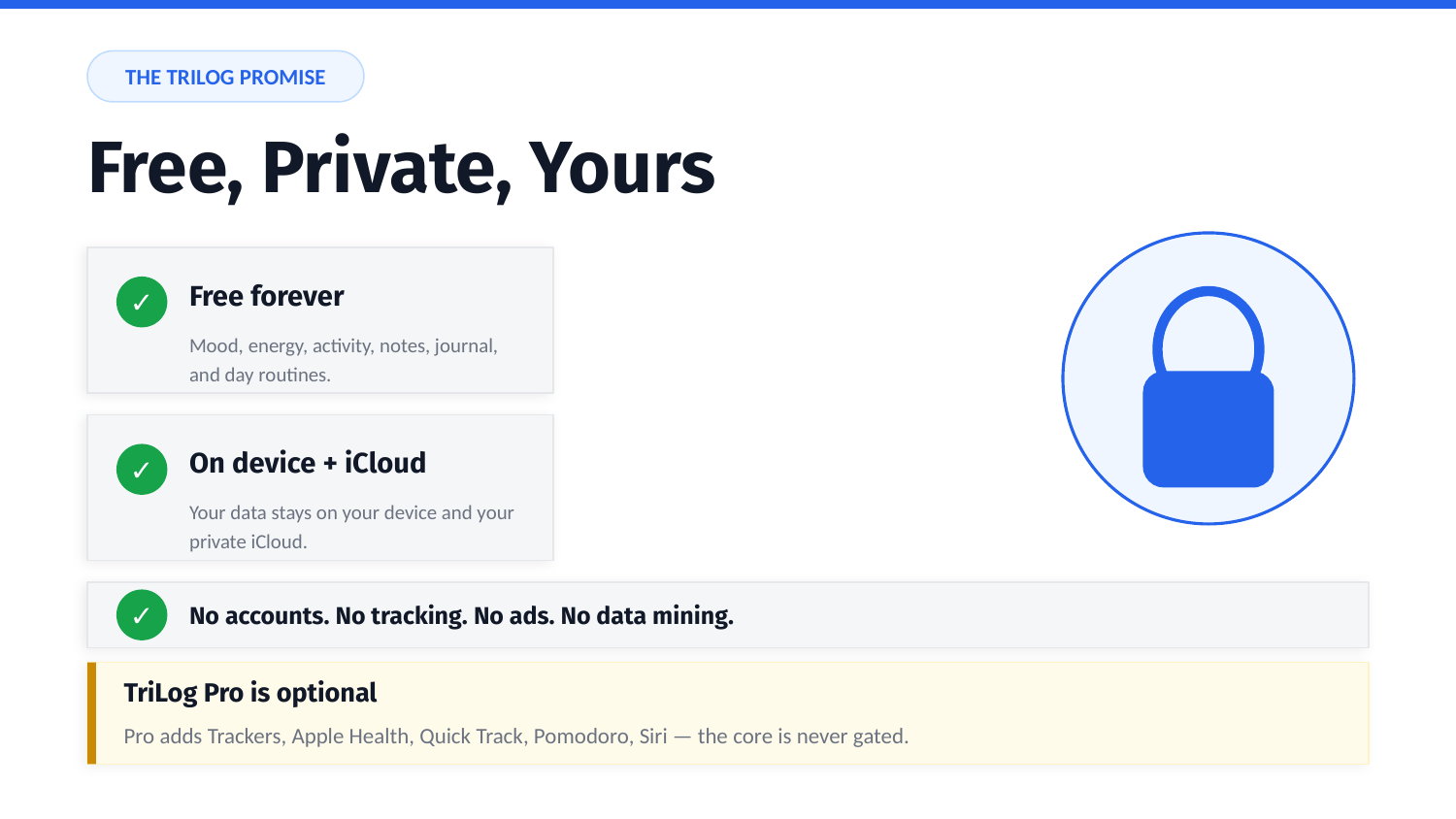

THE TRILOG PROMISE
Free, Private, Yours

Free forever
✓

Mood, energy, activity, notes, journal, and day routines.

On device + iCloud
✓
Your data stays on your device and your private iCloud.

✓
No accounts. No tracking. No ads. No data mining.

TriLog Pro is optional
Pro adds Trackers, Apple Health, Quick Track, Pomodoro, Siri — the core is never gated.